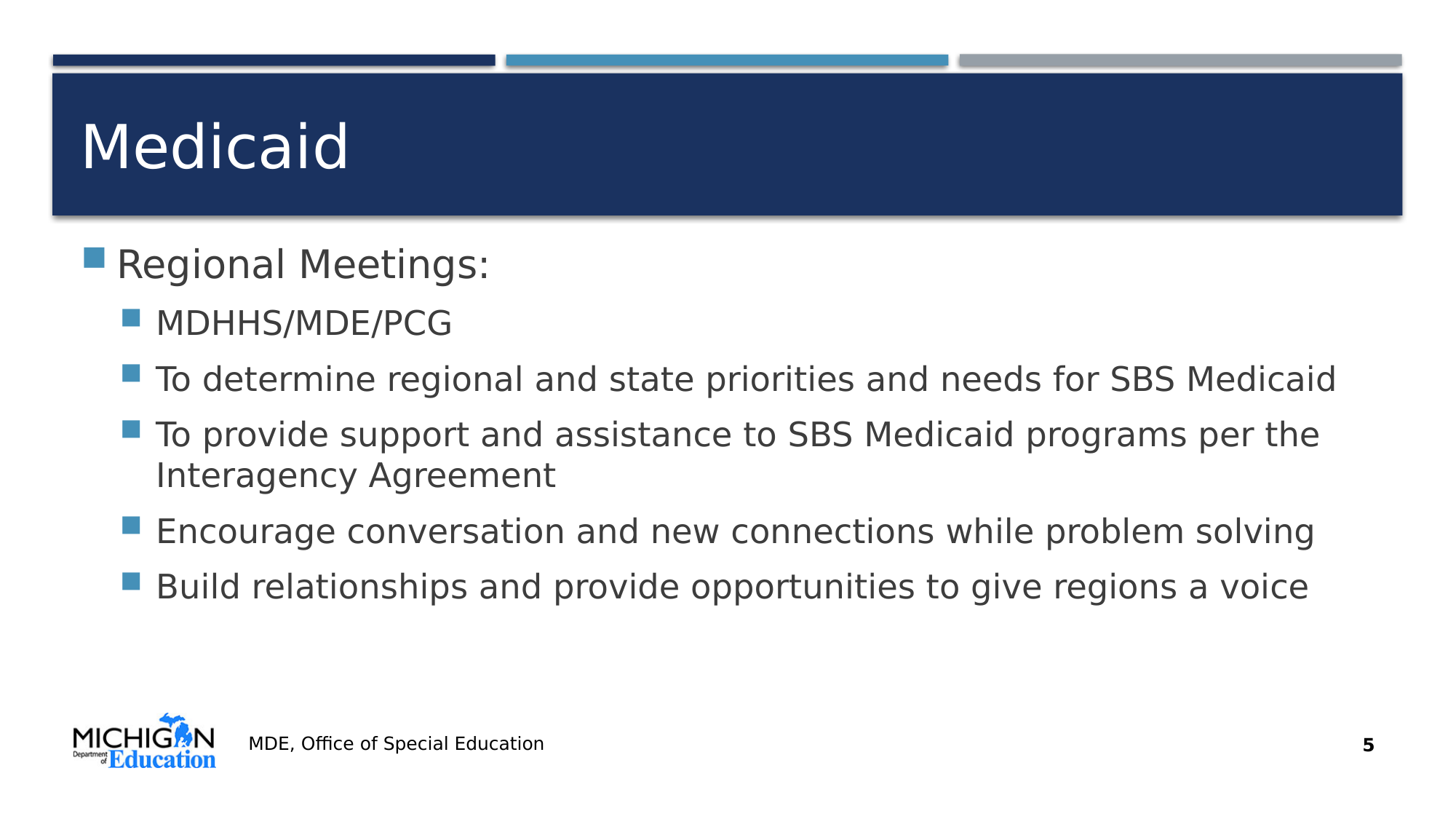

# Medicaid
Regional Meetings:
MDHHS/MDE/PCG
To determine regional and state priorities and needs for SBS Medicaid
To provide support and assistance to SBS Medicaid programs per the Interagency Agreement
Encourage conversation and new connections while problem solving
Build relationships and provide opportunities to give regions a voice

MDE, Office of Special Education
5